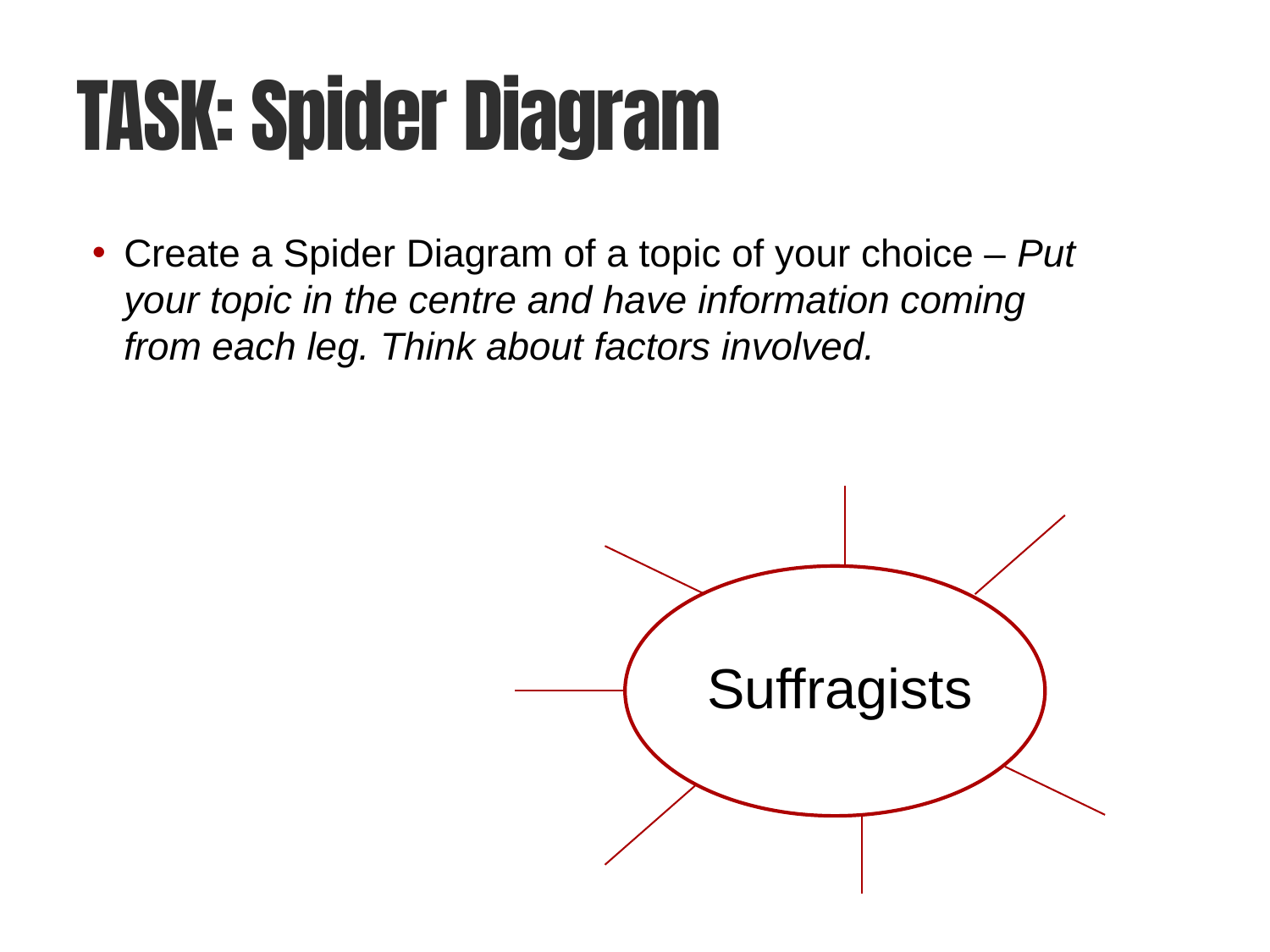

# TASK: Spider Diagram
Create a Spider Diagram of a topic of your choice – Put your topic in the centre and have information coming from each leg. Think about factors involved.

Suffragists